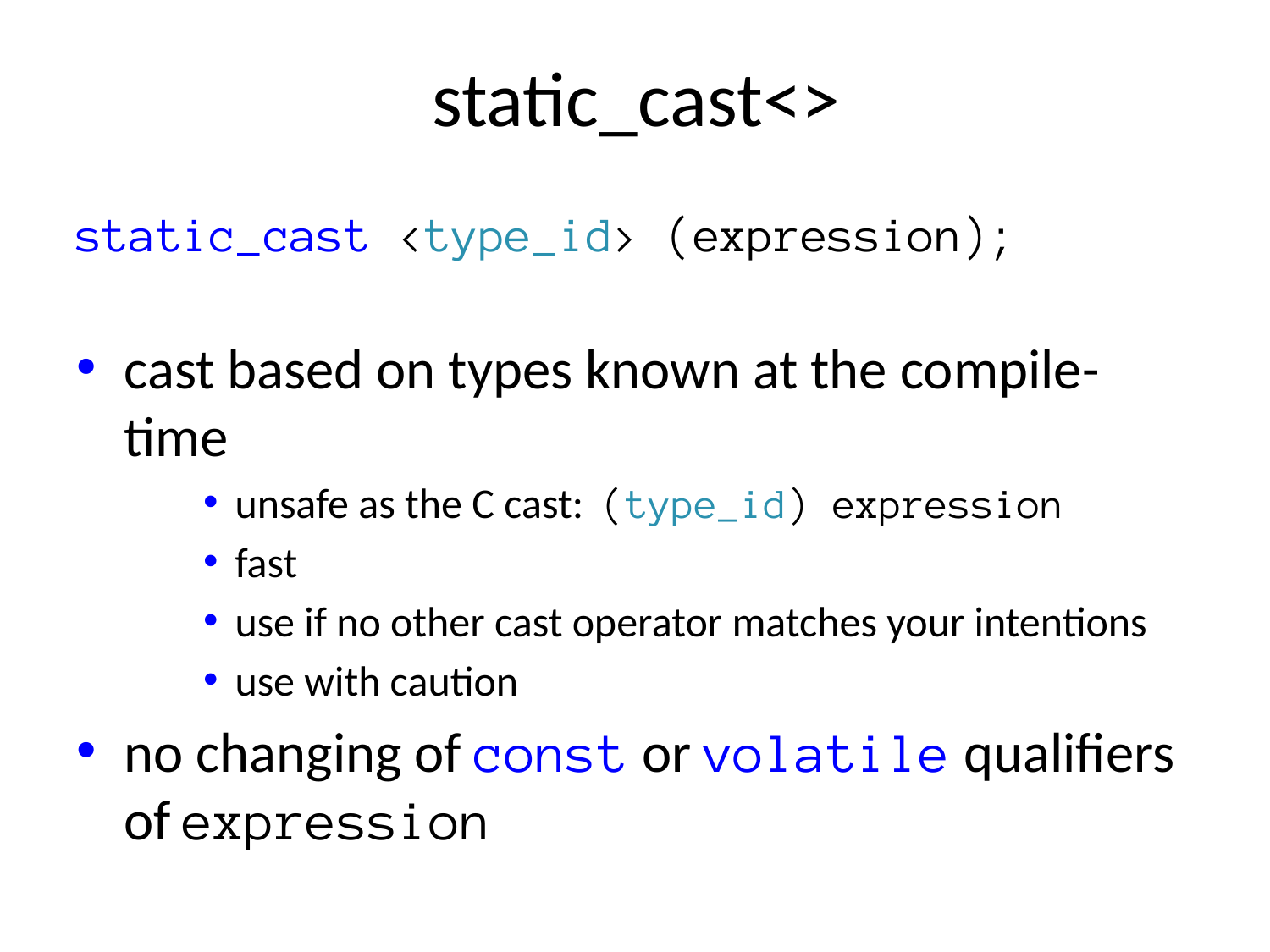

# static_cast<>
static_cast <type_id> (expression);

cast based on types known at the compile-time
unsafe as the C cast:  (type_id) expression
fast
use if no other cast operator matches your intentions
use with caution
no changing of const or volatile qualifiers of expression